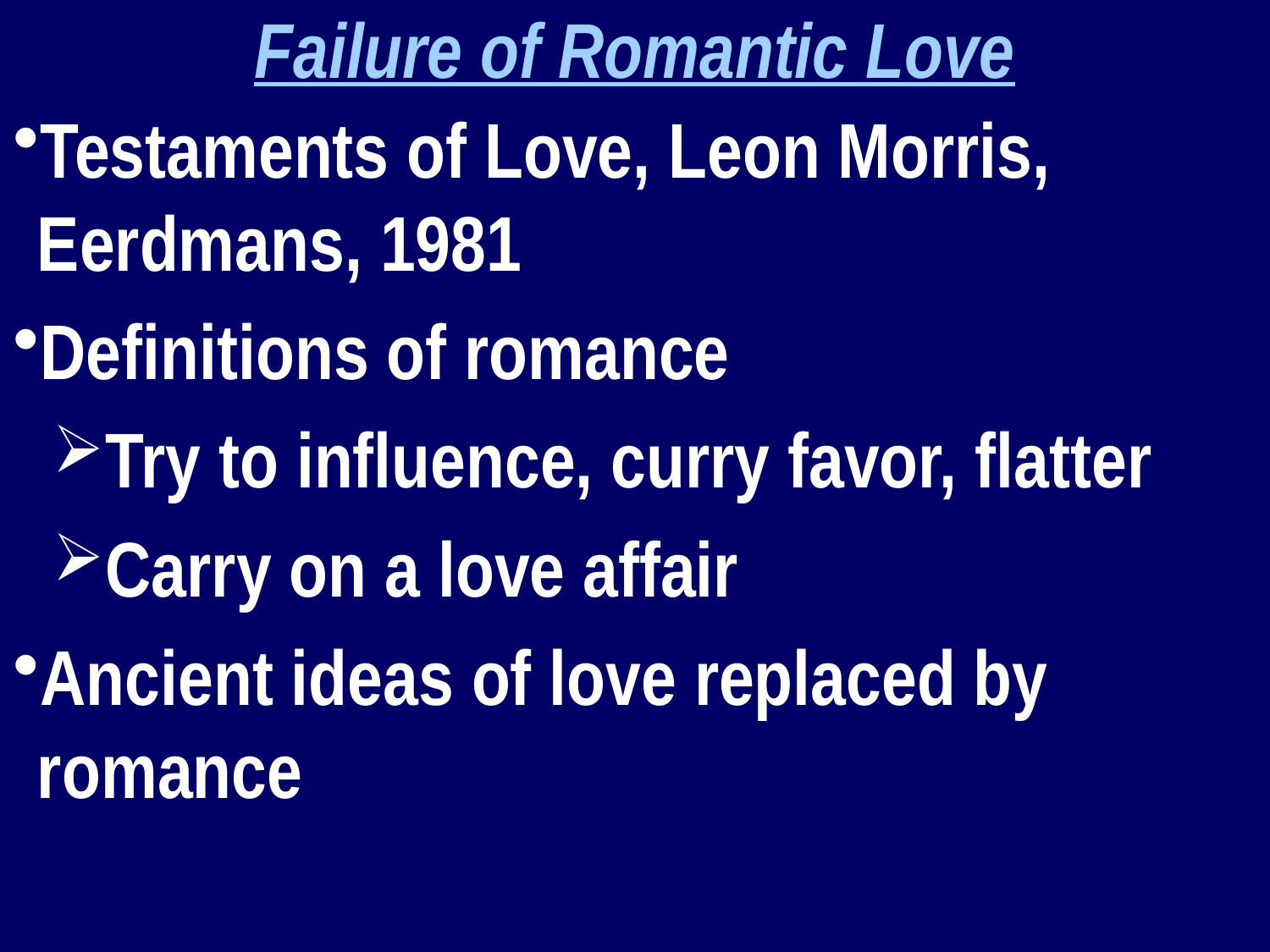

Failure of Romantic Love
Testaments of Love, Leon Morris, Eerdmans, 1981
Definitions of romance
Try to influence, curry favor, flatter
Carry on a love affair
Ancient ideas of love replaced by romance